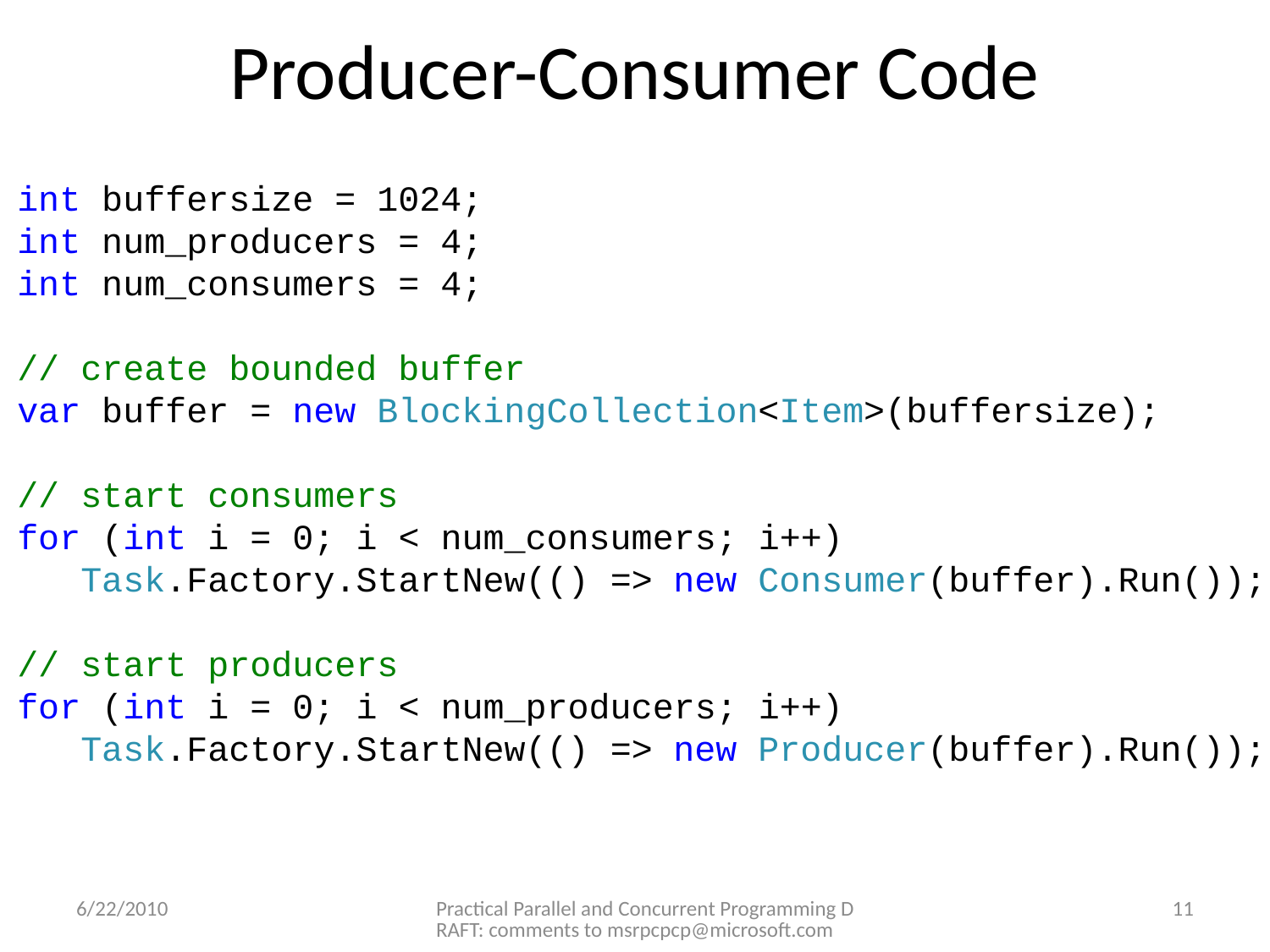

# Producer-Consumer Code
     int buffersize = 1024;
     int num_producers = 4;
     int num_consumers = 4;

     // create bounded buffer
     var buffer = new BlockingCollection<Item>(buffersize);

     // start consumers
     for (int i = 0; i < num_consumers; i++)
        Task.Factory.StartNew(() => new Consumer(buffer).Run());

     // start producers
     for (int i = 0; i < num_producers; i++)
        Task.Factory.StartNew(() => new Producer(buffer).Run());

6/22/2010
Practical Parallel and Concurrent Programming DRAFT: comments to msrpcpcp@microsoft.com
11